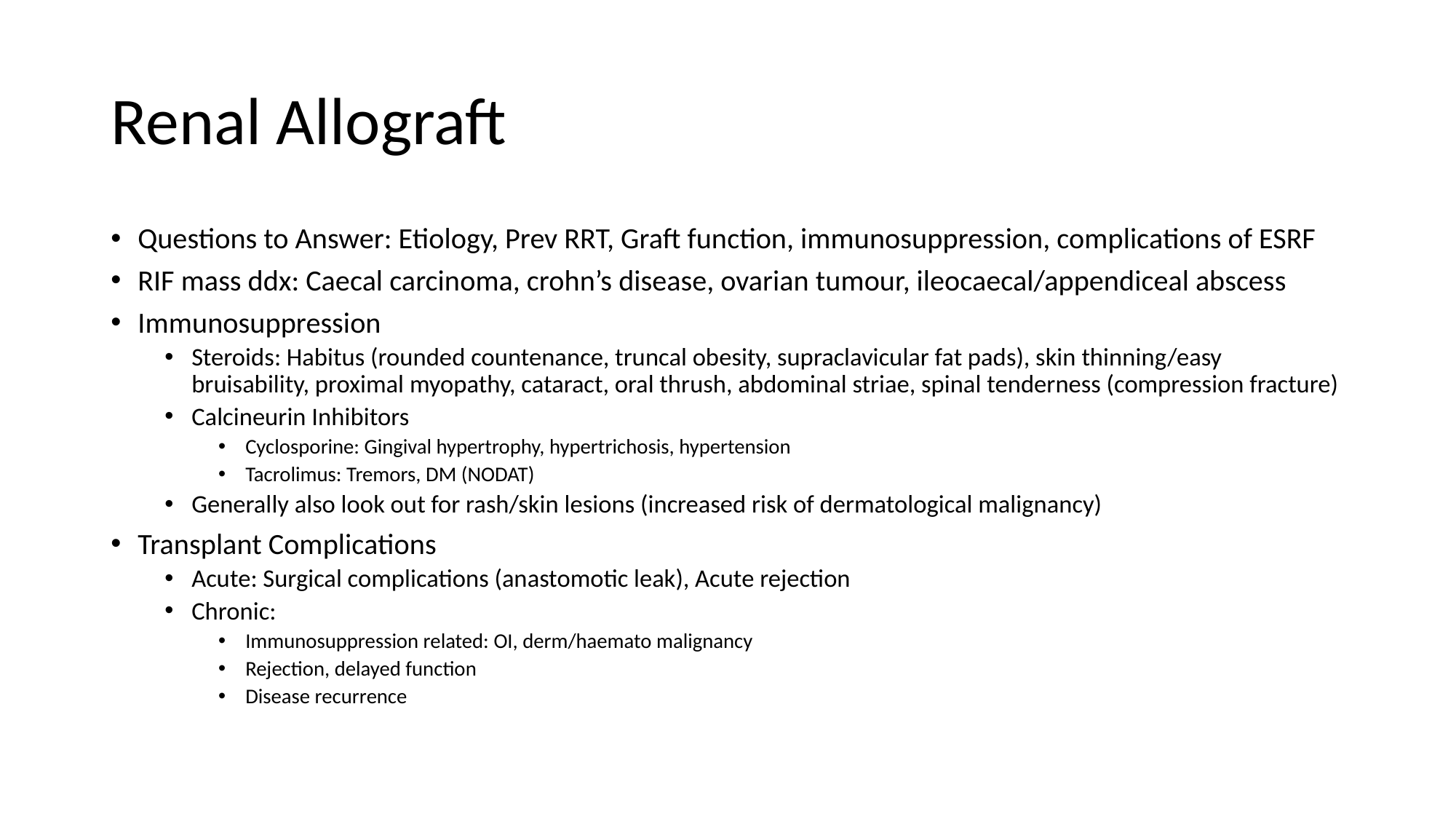

# Renal Allograft
Questions to Answer: Etiology, Prev RRT, Graft function, immunosuppression, complications of ESRF
RIF mass ddx: Caecal carcinoma, crohn’s disease, ovarian tumour, ileocaecal/appendiceal abscess
Immunosuppression
Steroids: Habitus (rounded countenance, truncal obesity, supraclavicular fat pads), skin thinning/easy bruisability, proximal myopathy, cataract, oral thrush, abdominal striae, spinal tenderness (compression fracture)
Calcineurin Inhibitors
Cyclosporine: Gingival hypertrophy, hypertrichosis, hypertension
Tacrolimus: Tremors, DM (NODAT)
Generally also look out for rash/skin lesions (increased risk of dermatological malignancy)
Transplant Complications
Acute: Surgical complications (anastomotic leak), Acute rejection
Chronic:
Immunosuppression related: OI, derm/haemato malignancy
Rejection, delayed function
Disease recurrence